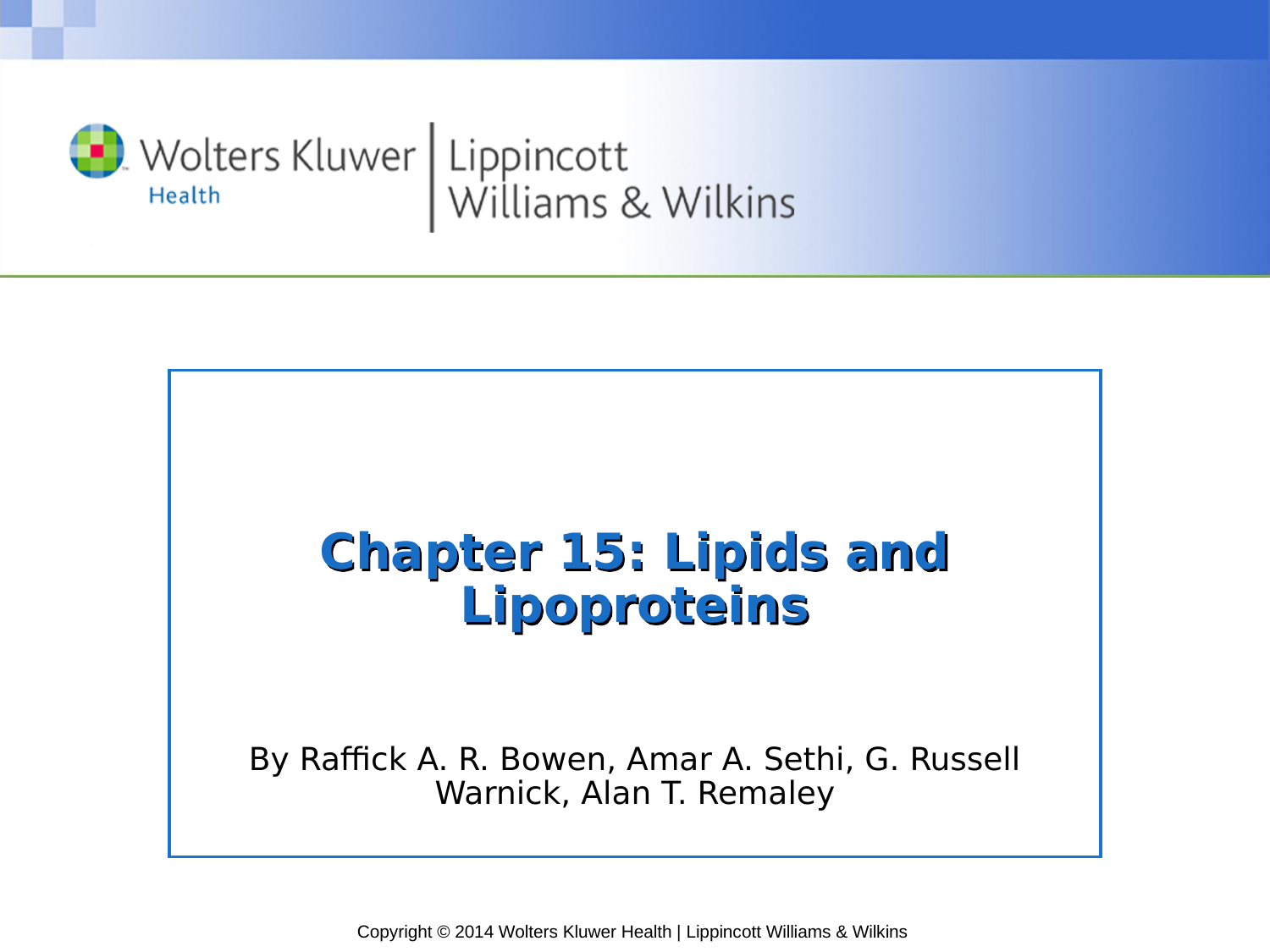

# Chapter 15: Lipids and Lipoproteins
By Raffick A. R. Bowen, Amar A. Sethi, G. Russell Warnick, Alan T. Remaley